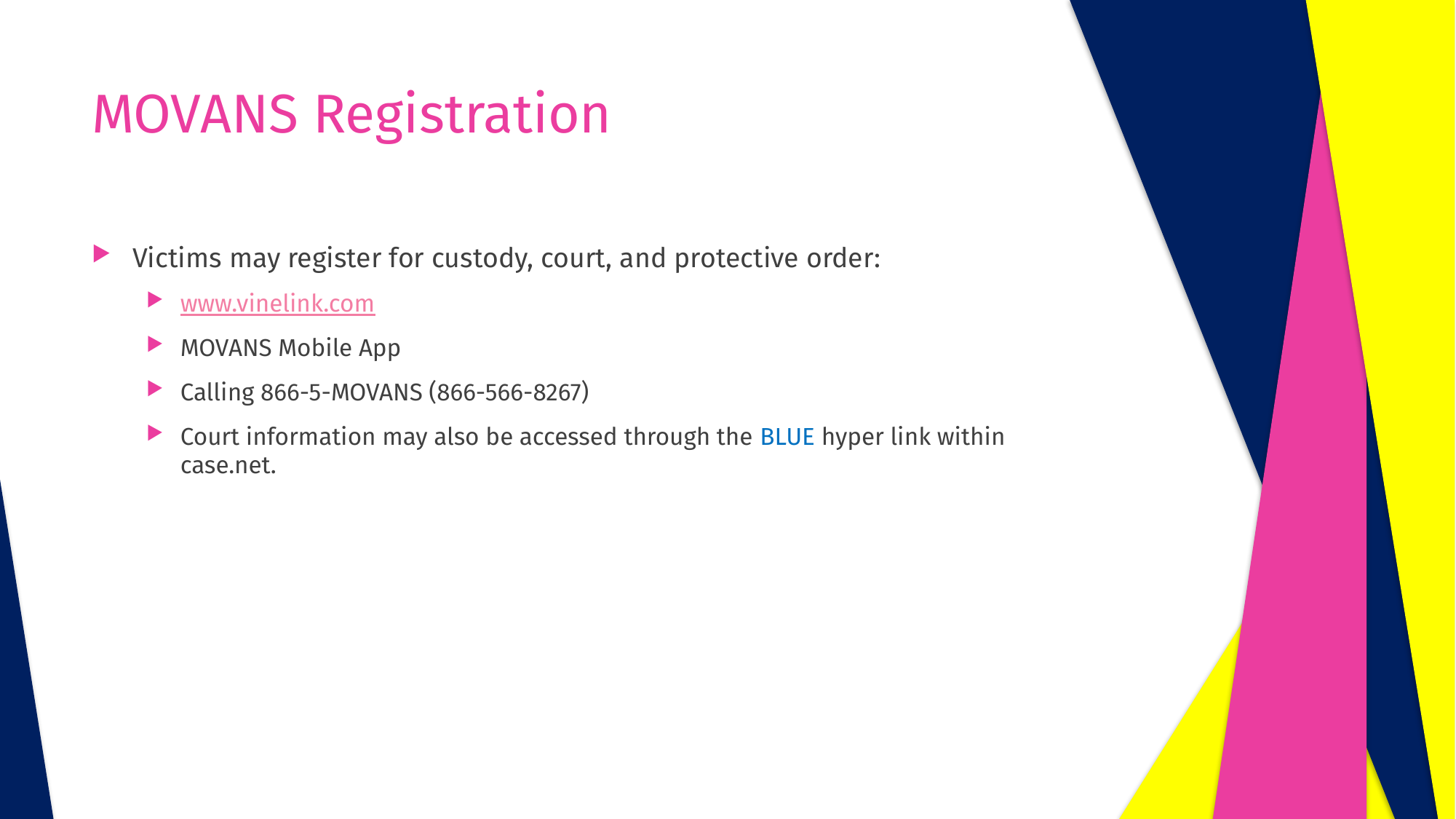

# MOVANS Registration

Victims may register for custody, court, and protective order:
www.vinelink.com
MOVANS Mobile App
Calling 866-5-MOVANS (866-566-8267)
Court information may also be accessed through the BLUE hyper link within case.net.